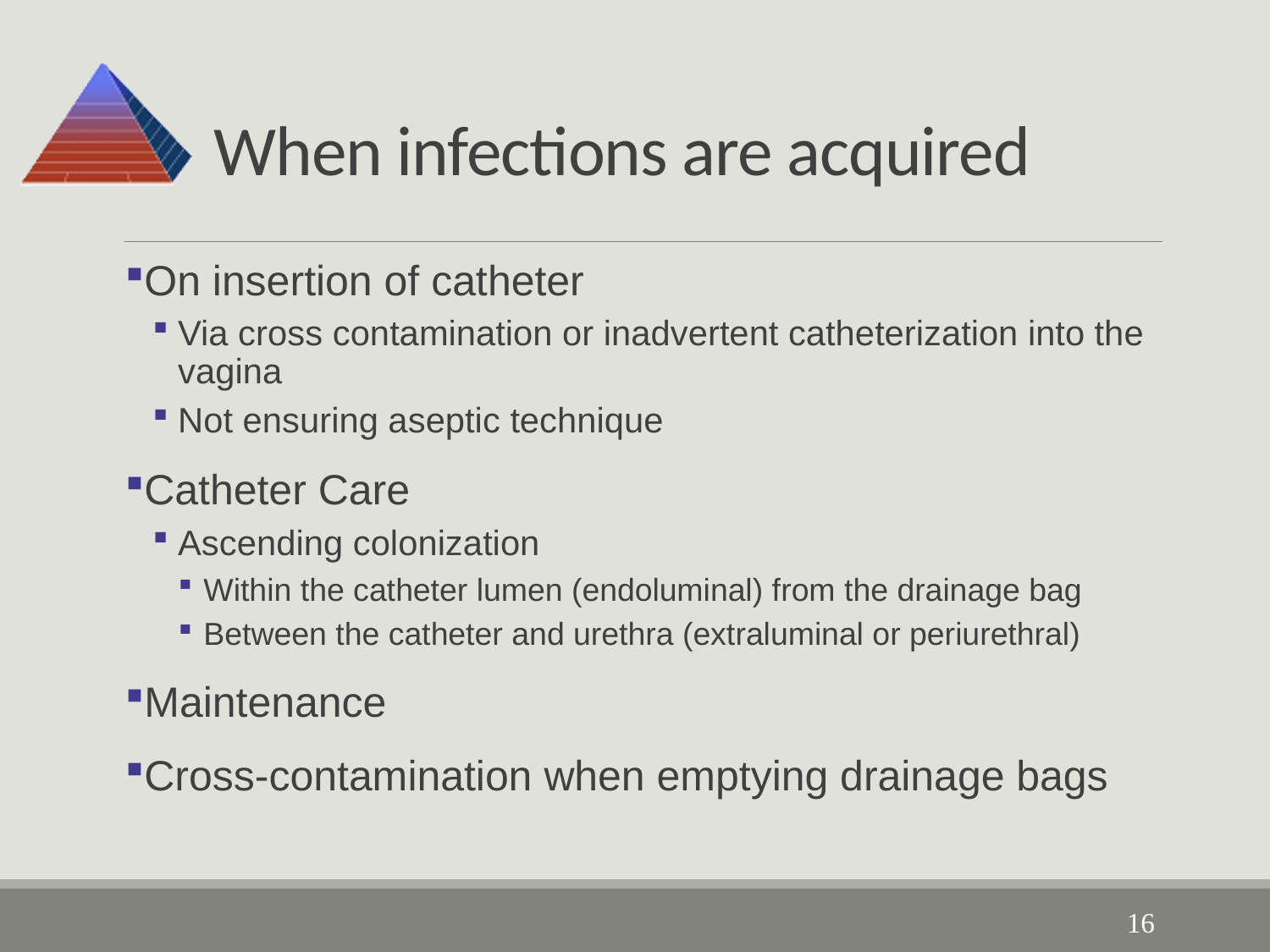

# When infections are acquired
On insertion of catheter
Via cross contamination or inadvertent catheterization into the vagina
Not ensuring aseptic technique
Catheter Care
Ascending colonization
Within the catheter lumen (endoluminal) from the drainage bag
Between the catheter and urethra (extraluminal or periurethral)
Maintenance
Cross-contamination when emptying drainage bags
16